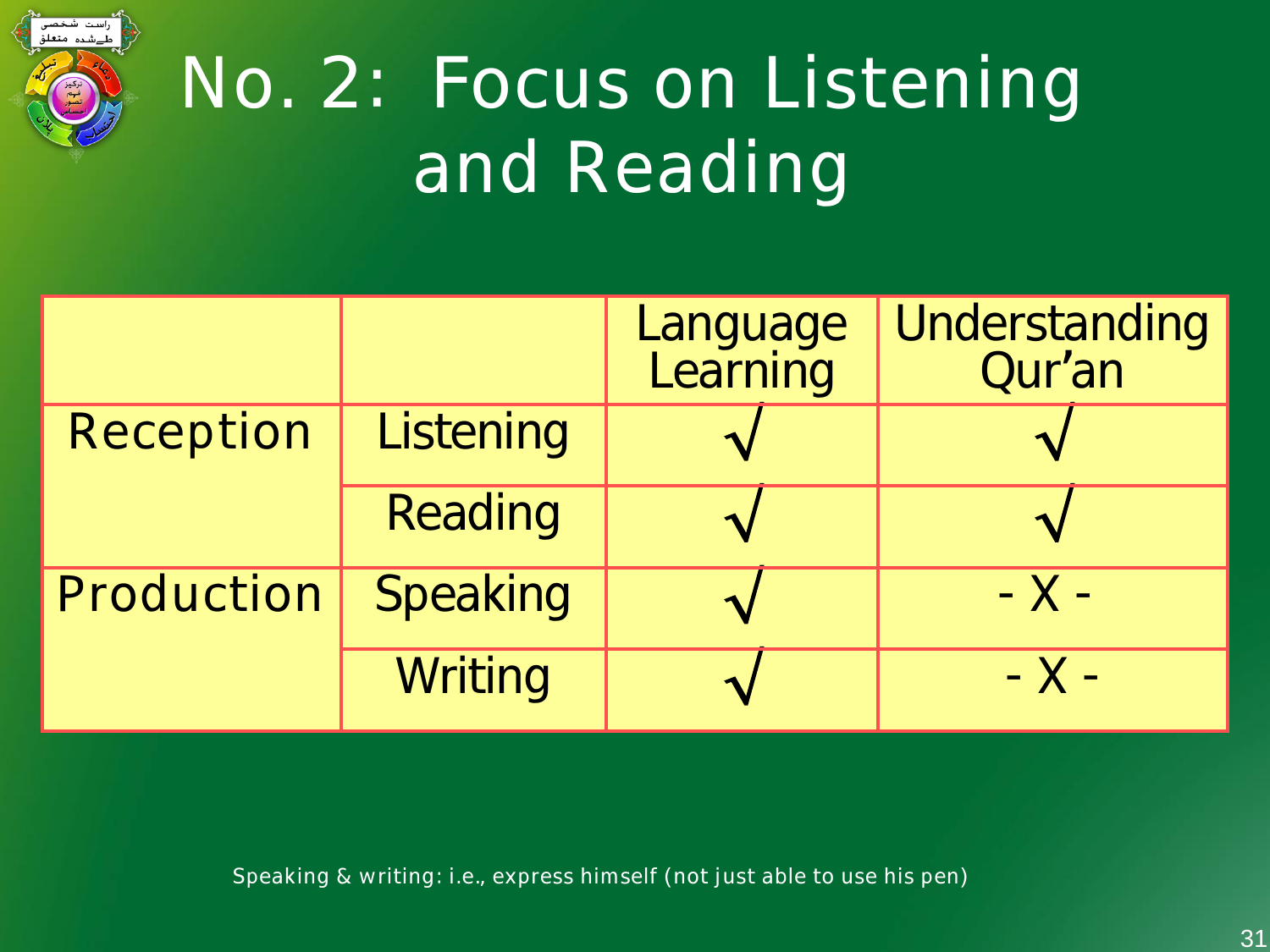

No. 2:  Focus on Listening and Reading
|  |  | Language Learning | Understanding Qur’an |
| --- | --- | --- | --- |
| Reception | Listening | √ | √ |
|  | Reading | √ | √ |
| Production | Speaking | √ | - X - |
|  | Writing | √ | - X - |
Speaking & writing: i.e., express himself (not just able to use his pen)